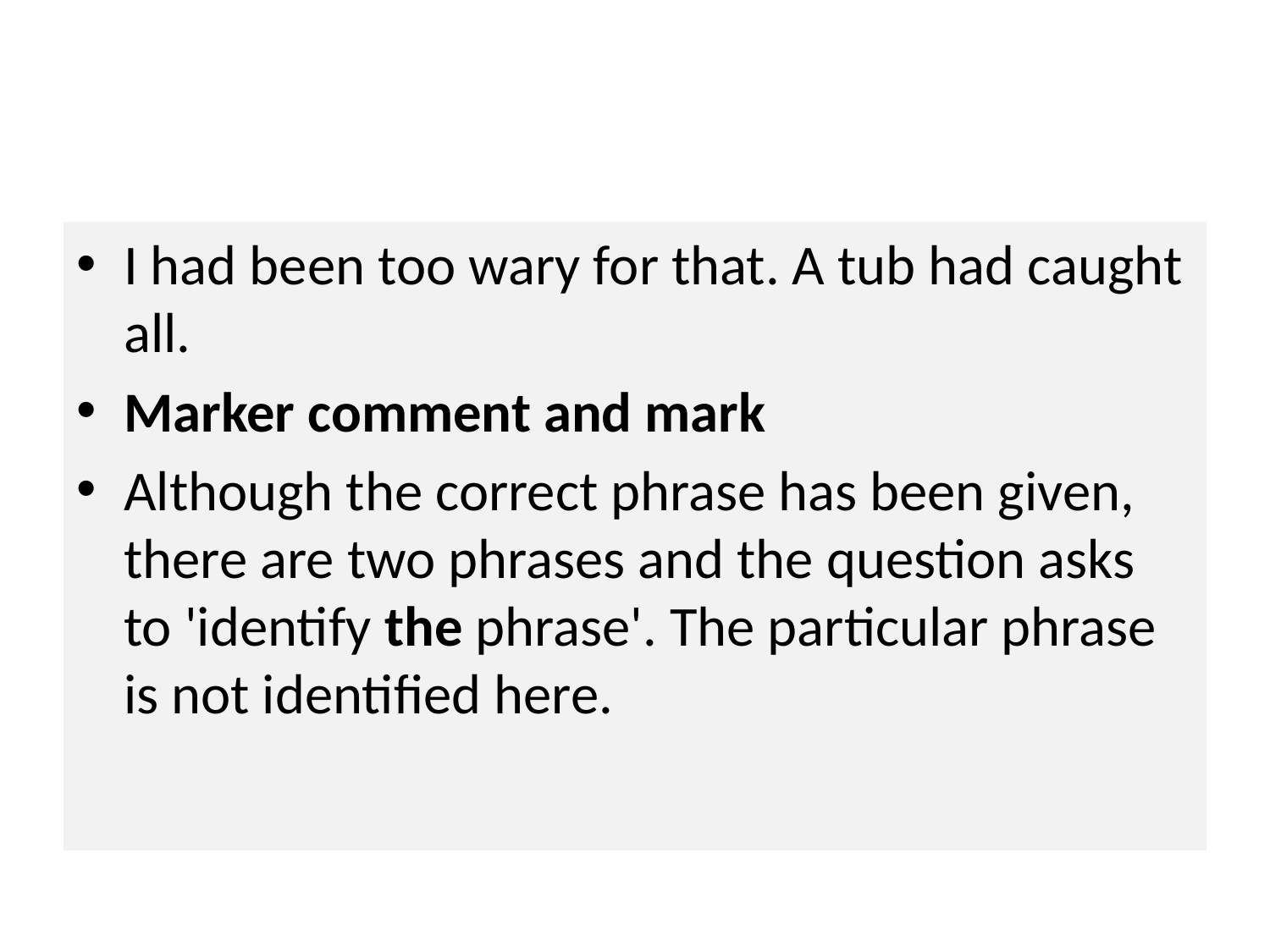

#
I had been too wary for that. A tub had caught all.
Marker comment and mark
Although the correct phrase has been given, there are two phrases and the question asks to 'identify the phrase'. The particular phrase is not identified here.